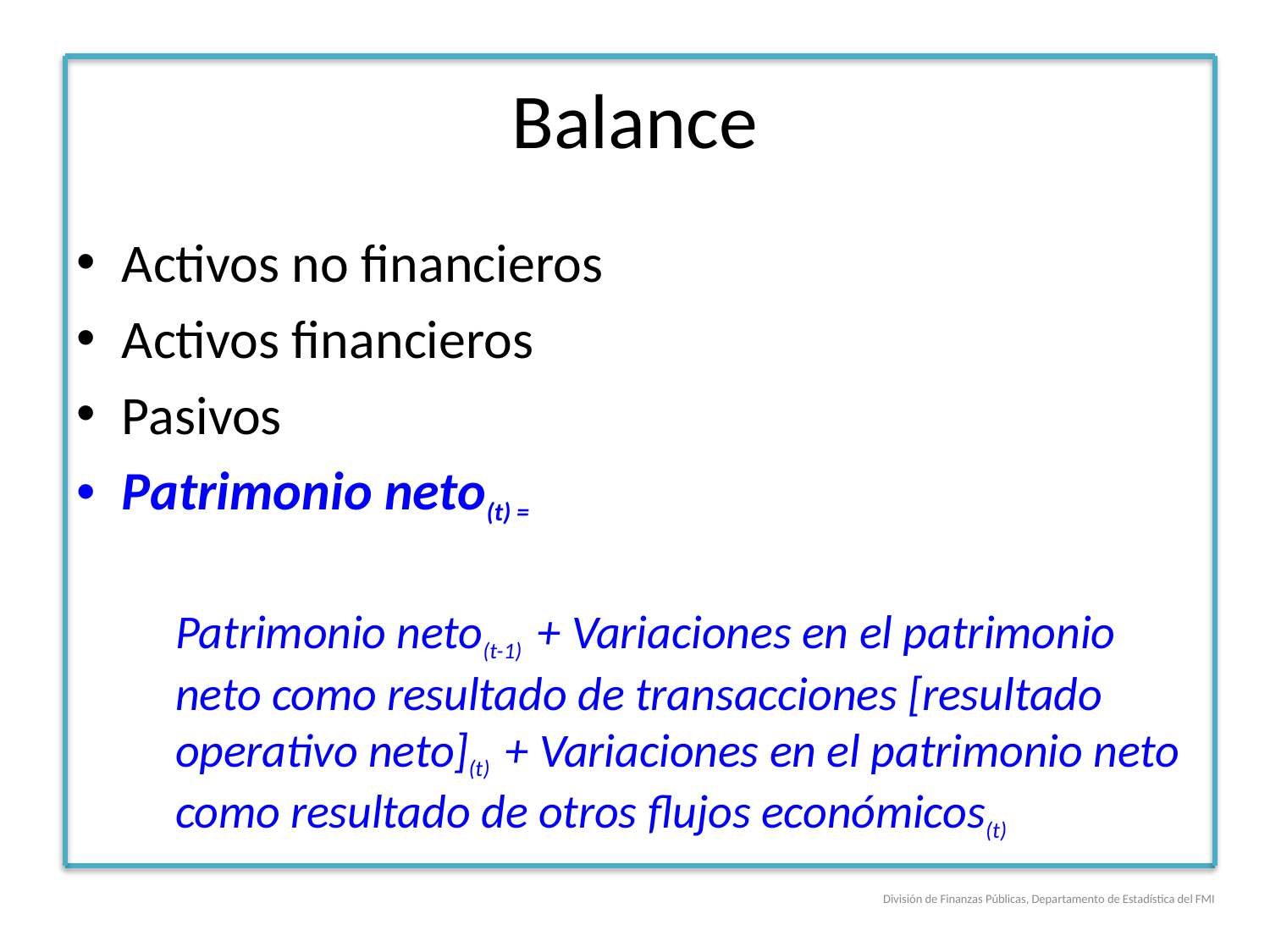

# Balance
Activos no financieros
Activos financieros
Pasivos
Patrimonio neto(t) =

  	Patrimonio neto(t-1)  + Variaciones en el patrimonio neto como resultado de transacciones [resultado operativo neto](t)  + Variaciones en el patrimonio neto como resultado de otros flujos económicos(t)
División de Finanzas Públicas, Departamento de Estadística del FMI